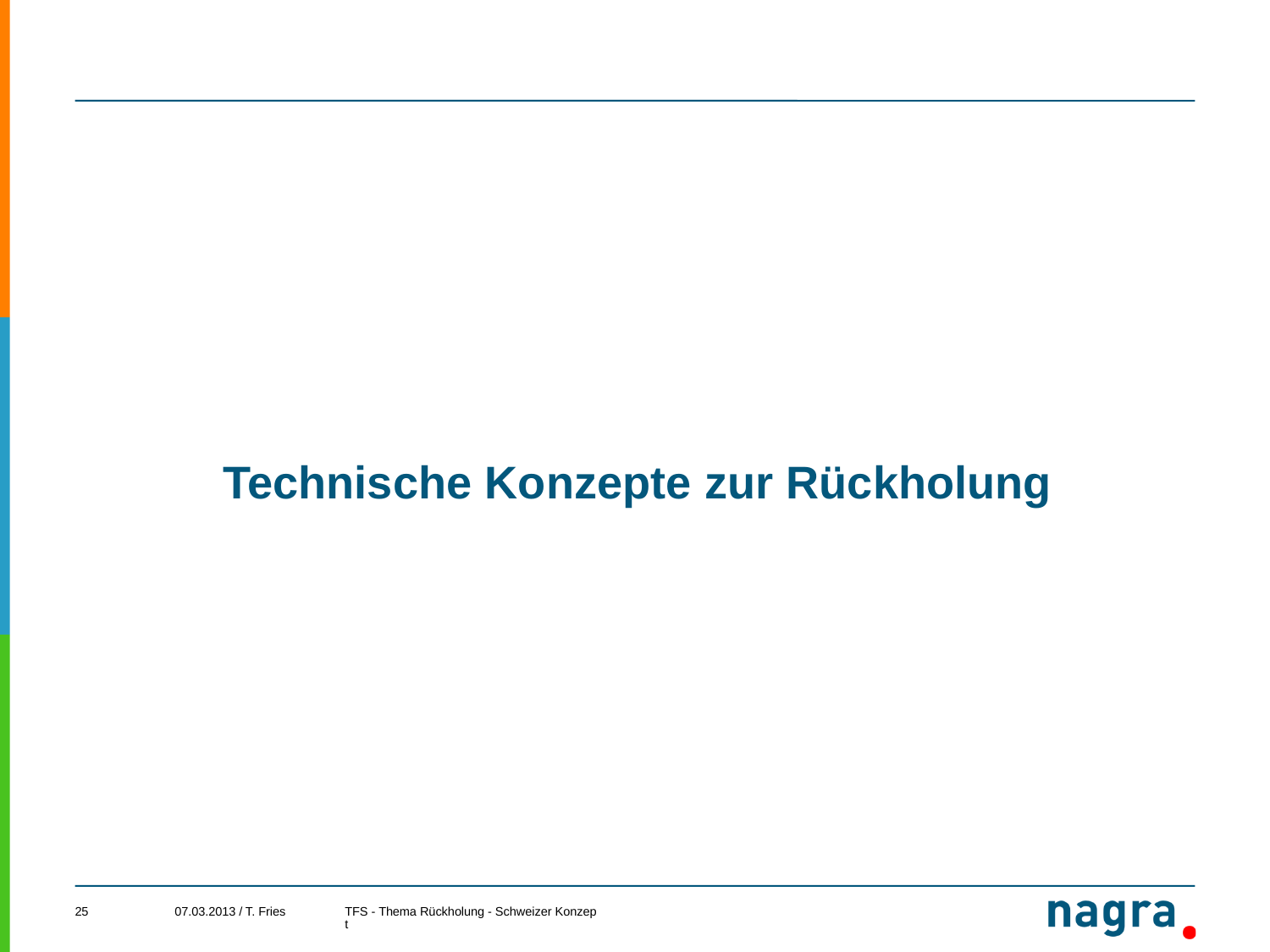

# Technische Konzepte zur Rückholung
07.03.2013 / T. Fries
25
TFS - Thema Rückholung - Schweizer Konzept